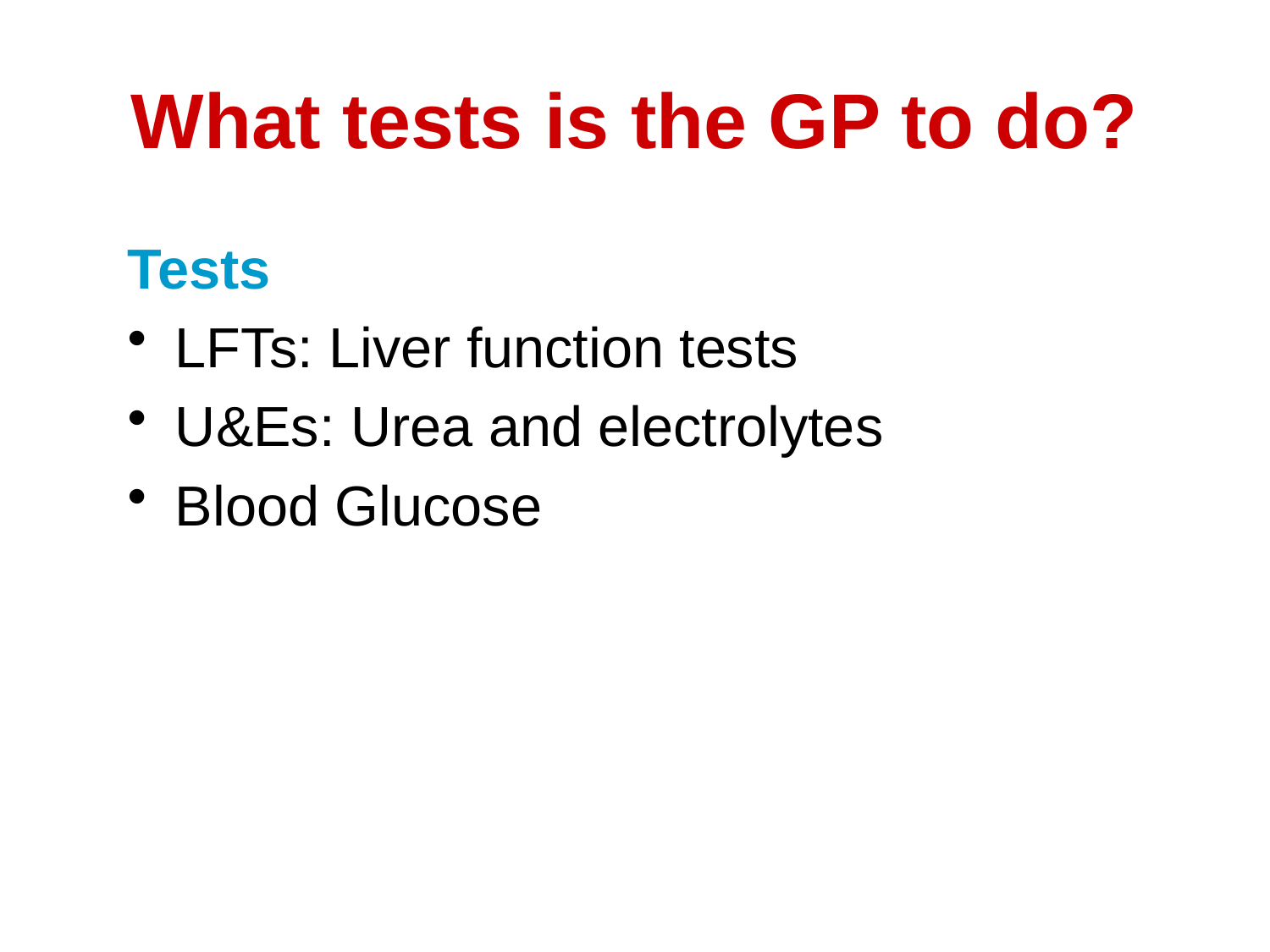

# What tests is the GP to do?
Tests
LFTs: Liver function tests
U&Es: Urea and electrolytes
Blood Glucose